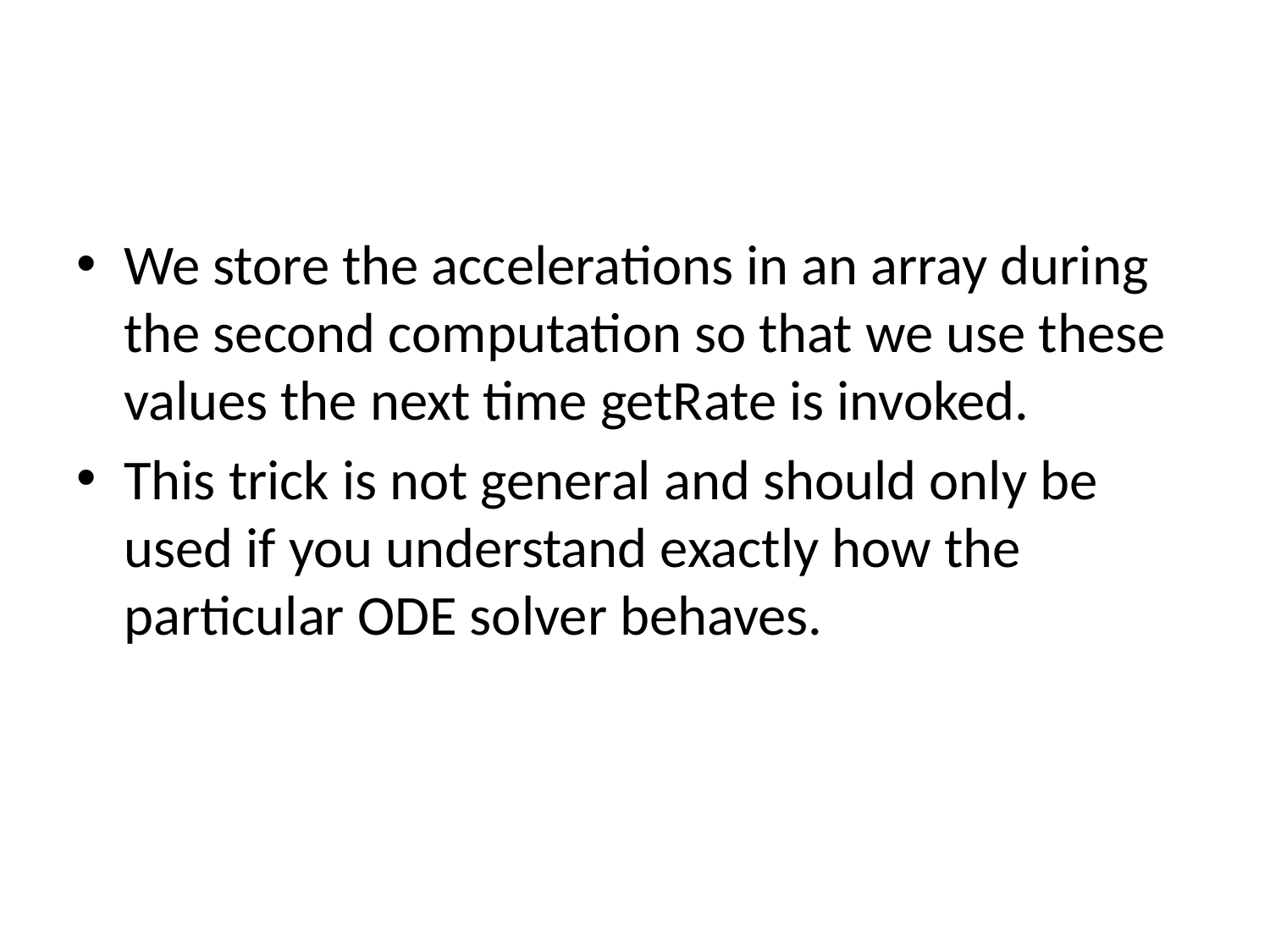

#
We store the accelerations in an array during the second computation so that we use these values the next time getRate is invoked.
This trick is not general and should only be used if you understand exactly how the particular ODE solver behaves.